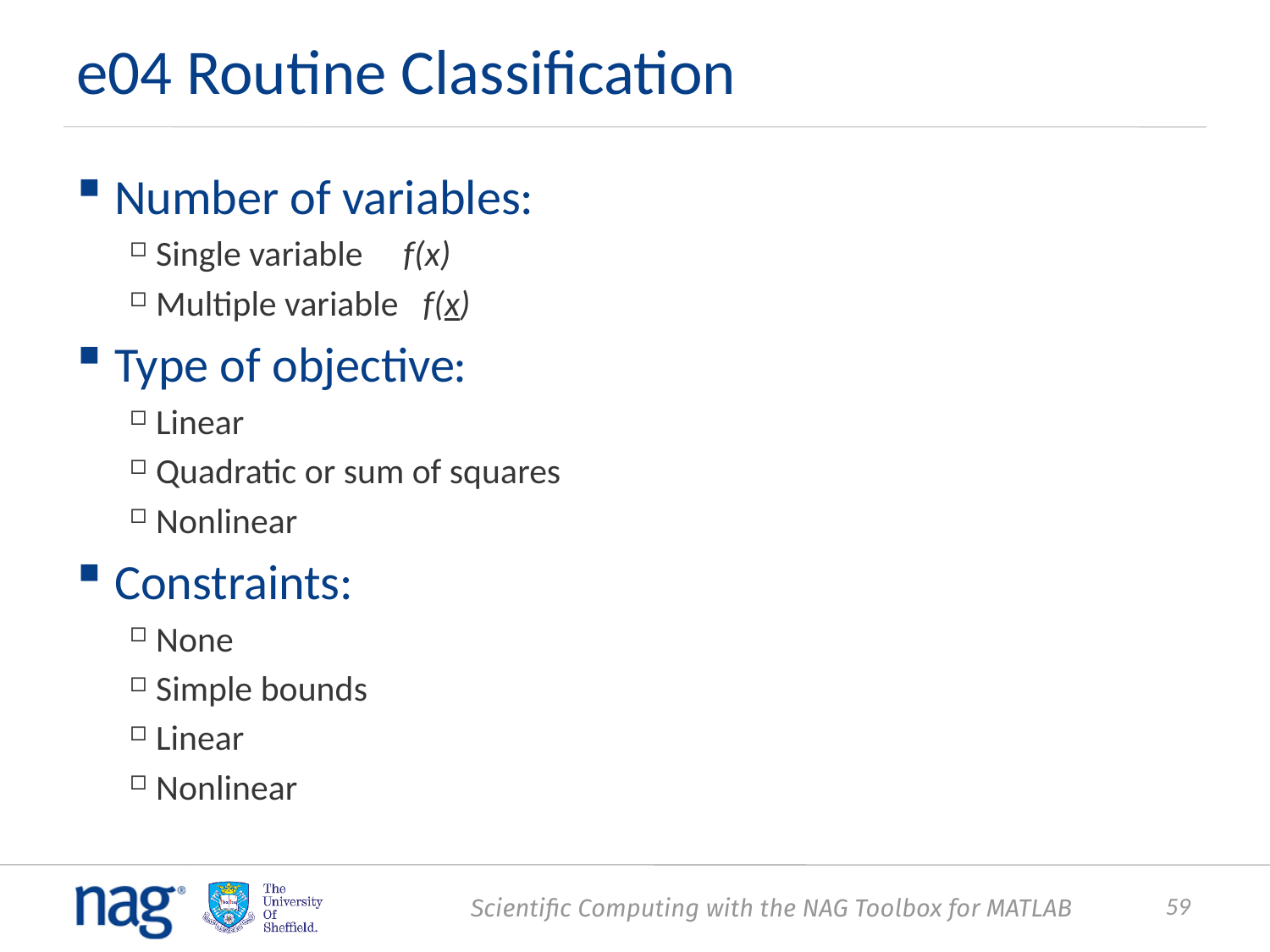

e04 Routine Classification
 Number of variables:
Single variable     f(x)
Multiple variable   f(x)
 Type of objective:
Linear
Quadratic or sum of squares
Nonlinear
 Constraints:
None
Simple bounds
Linear
Nonlinear